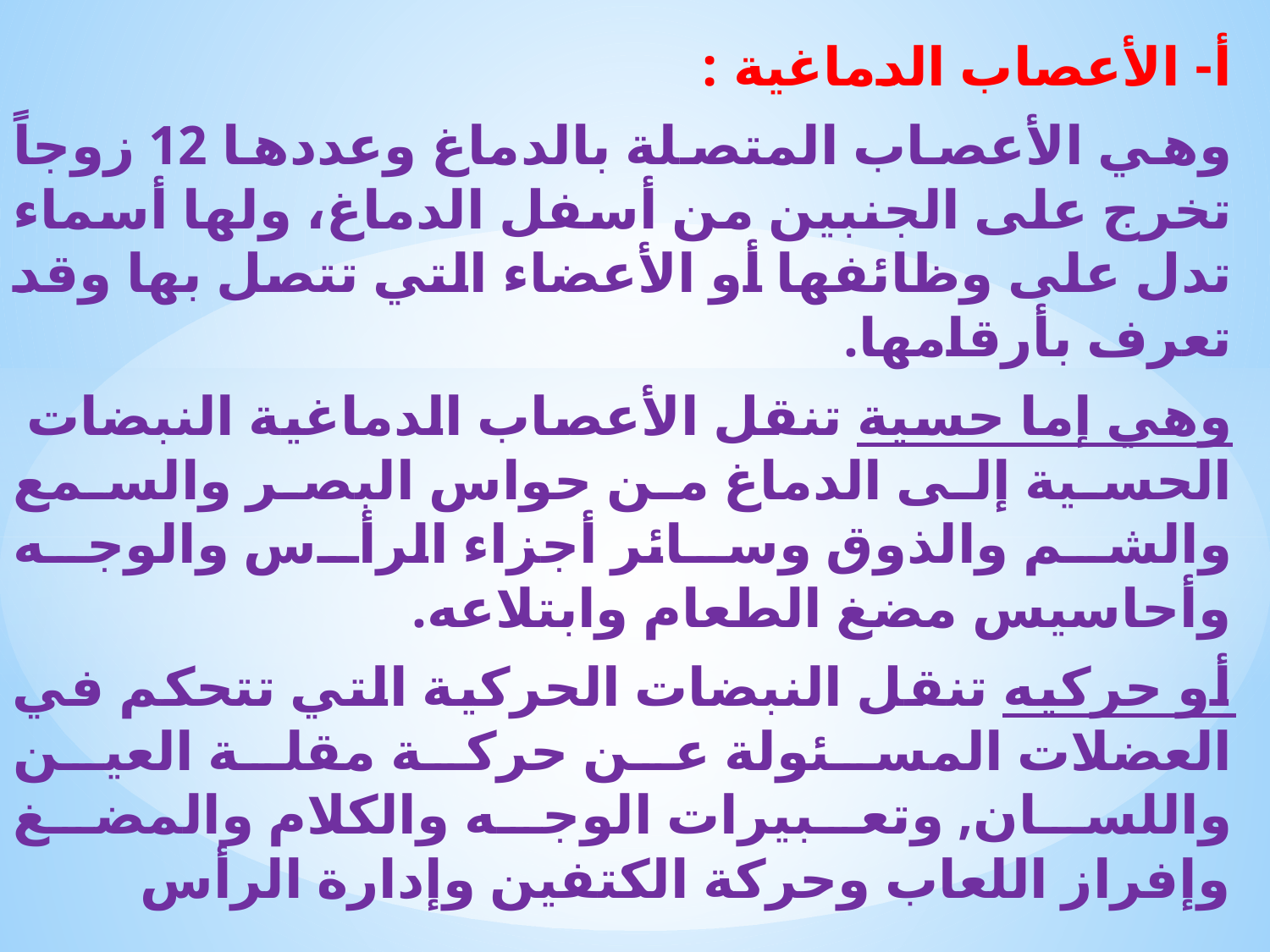

أ- الأعصاب الدماغية :
وهي الأعصاب المتصلة بالدماغ وعددها 12 زوجاً تخرج على الجنبين من أسفل الدماغ، ولها أسماء تدل على وظائفها أو الأعضاء التي تتصل بها وقد تعرف بأرقامها.
وهي إما حسية تنقل الأعصاب الدماغية النبضات  الحسية إلى الدماغ من حواس البصر والسمع والشم والذوق وسائر أجزاء الرأس والوجه وأحاسيس مضغ الطعام وابتلاعه.
أو حركيه تنقل النبضات الحركية التي تتحكم في العضلات المسئولة عن حركة مقلة العين واللسان, وتعبيرات الوجه والكلام والمضغ وإفراز اللعاب وحركة الكتفين وإدارة الرأس